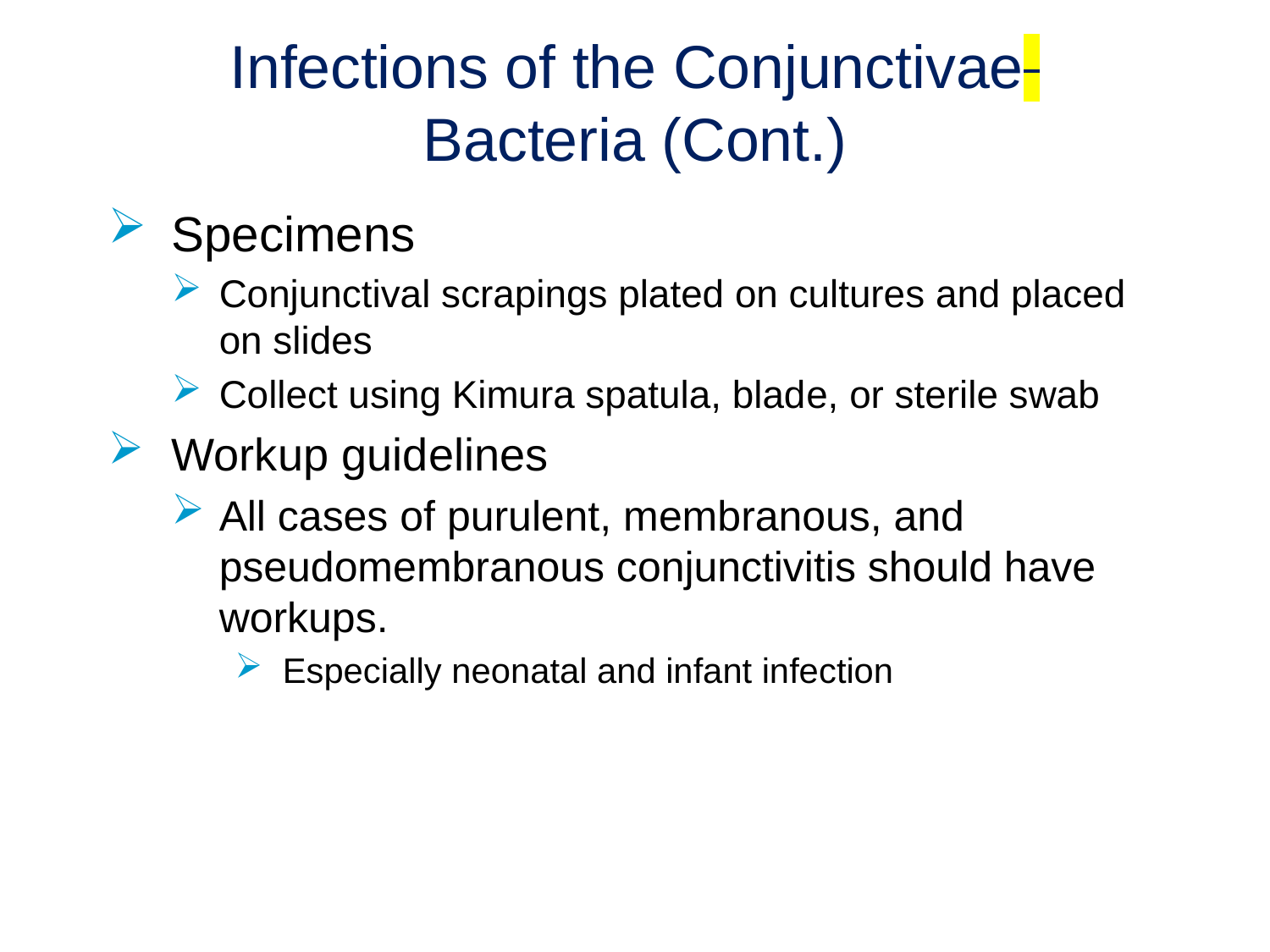

# Infections of the Conjunctivae Bacteria (Cont.)
Specimens
Conjunctival scrapings plated on cultures and placed on slides
Collect using Kimura spatula, blade, or sterile swab
Workup guidelines
All cases of purulent, membranous, and pseudomembranous conjunctivitis should have workups.
Especially neonatal and infant infection